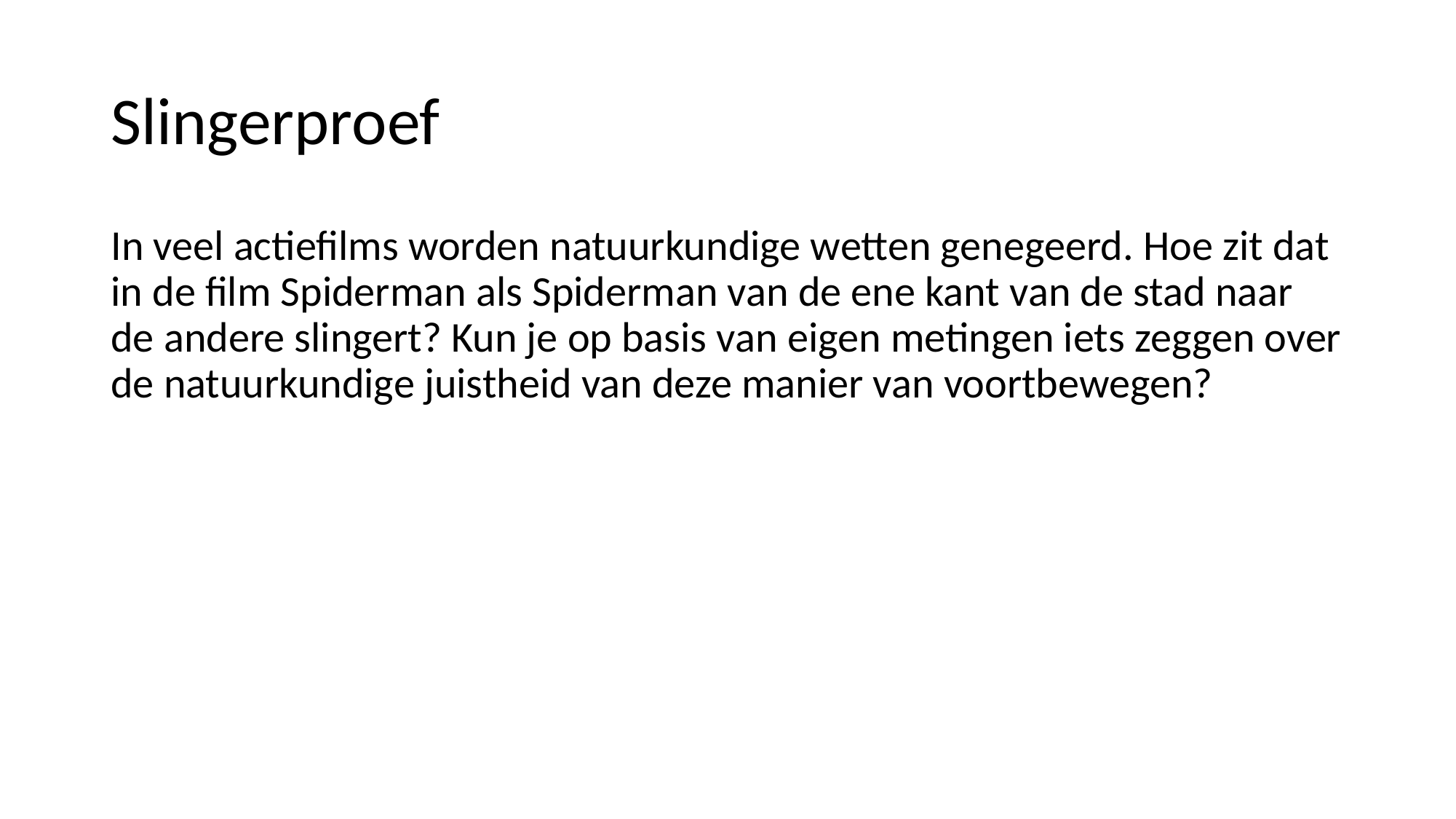

# Slingerproef
In veel actiefilms worden natuurkundige wetten genegeerd. Hoe zit dat in de film Spiderman als Spiderman van de ene kant van de stad naar de andere slingert? Kun je op basis van eigen metingen iets zeggen over de natuurkundige juistheid van deze manier van voortbewegen?